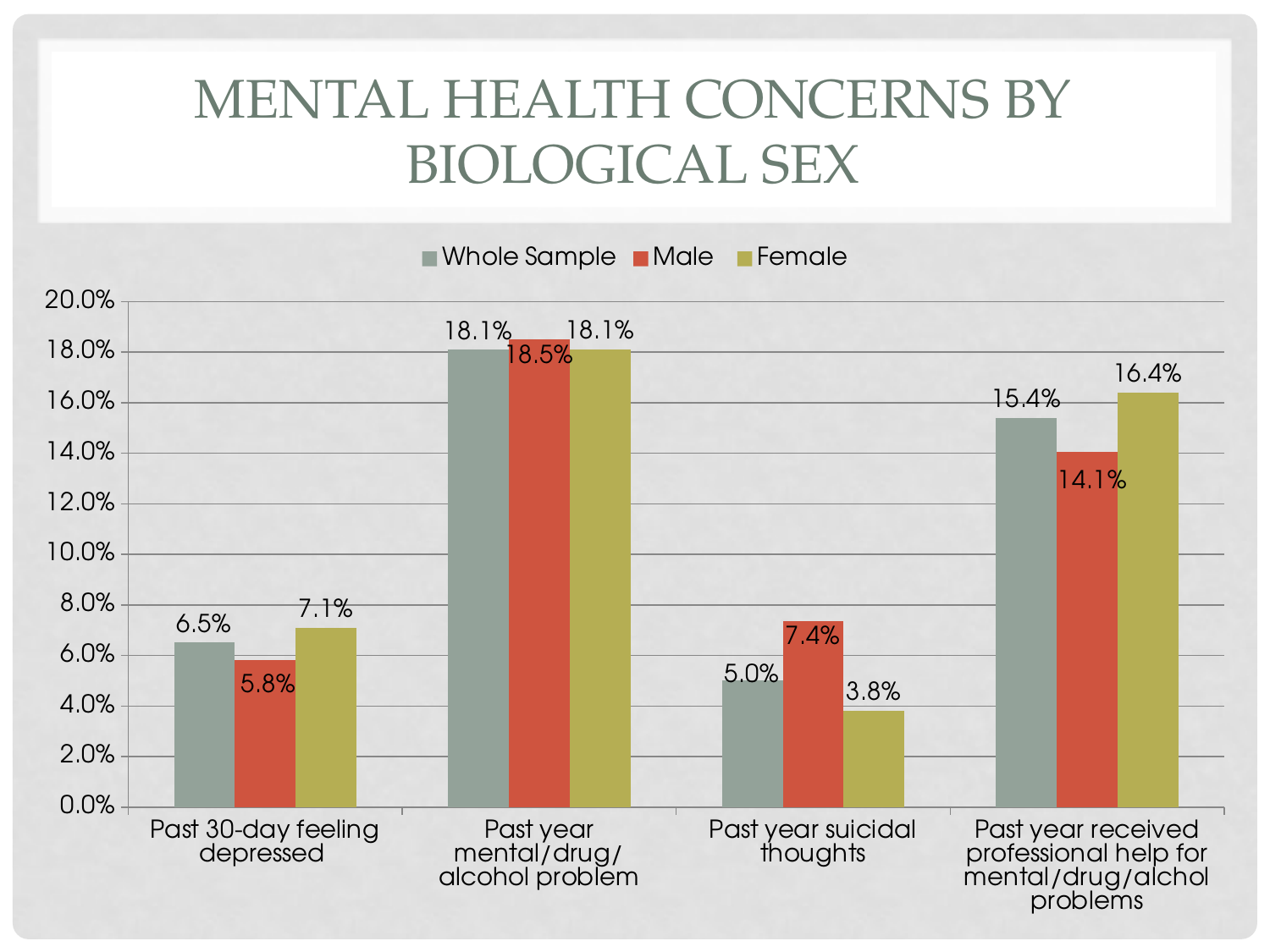

# Mental Health Concerns by Biological Sex

### Chart

| Category | Whole Sample | Male  | Female |
|---|---|---|---|
| Past 30-day feeling depressed  | 0.0651 | 0.0581 | 0.0709 |
| Past year mental/drug/alcohol problem | 0.181 | 0.1849 | 0.1811 |
| Past year suicidal thoughts | 0.05 | 0.0736 | 0.0381 |
| Past year received professional help for mental/drug/alchol problems | 0.154 | 0.1407 | 0.164 |